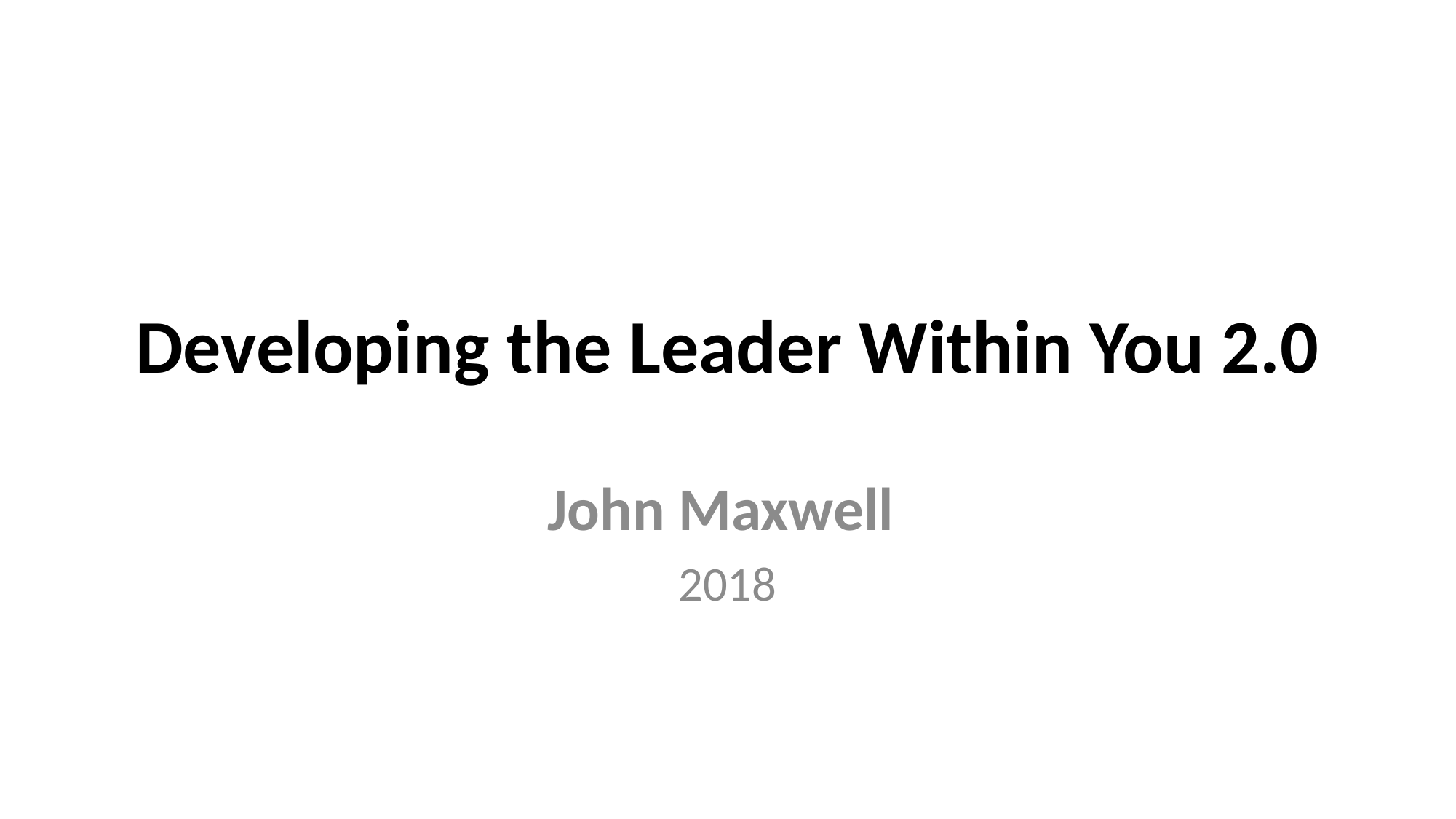

# Developing the Leader Within You 2.0
John Maxwell
2018